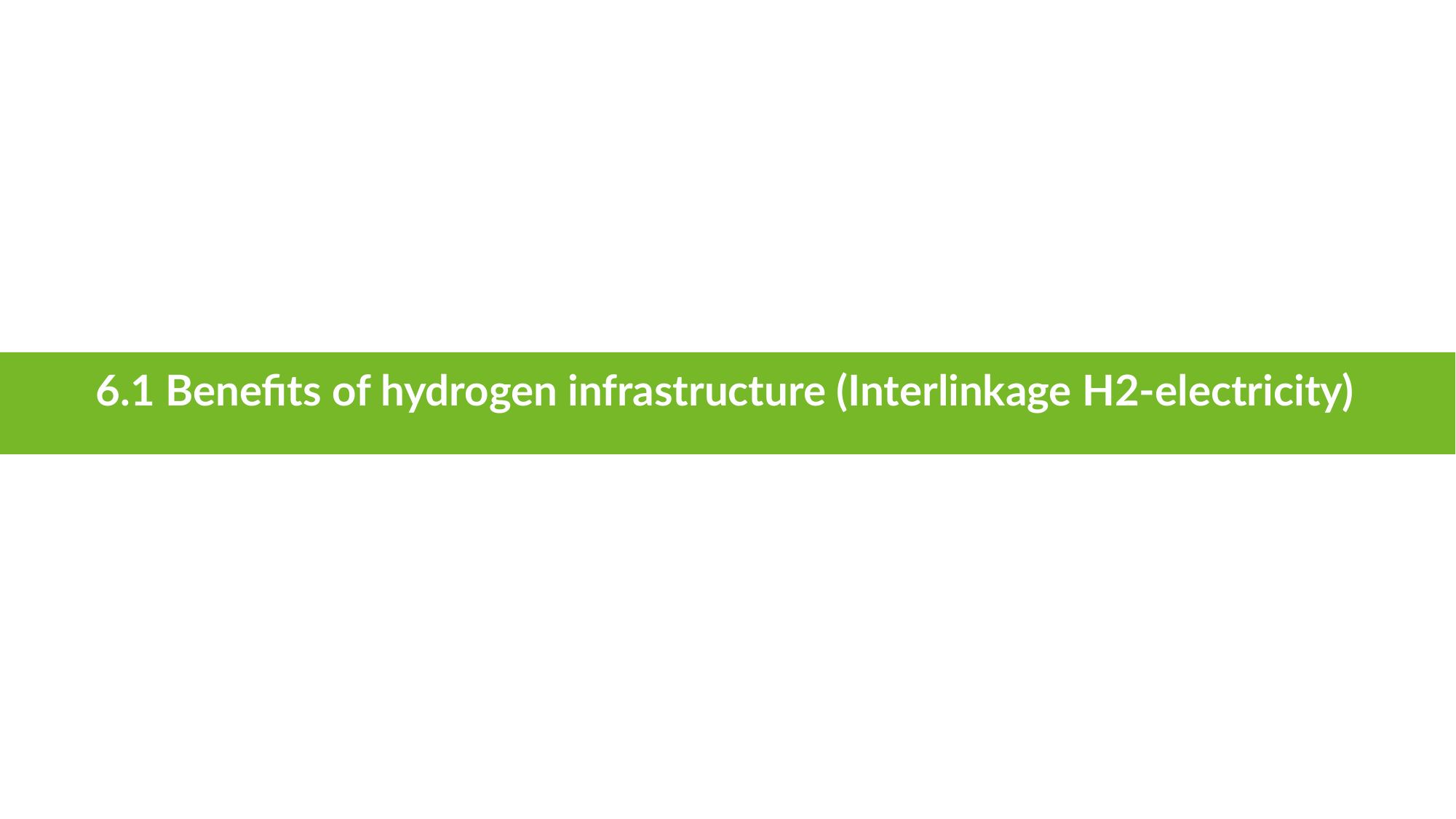

# 6.1 Benefits of hydrogen infrastructure (Interlinkage H2-electricity)